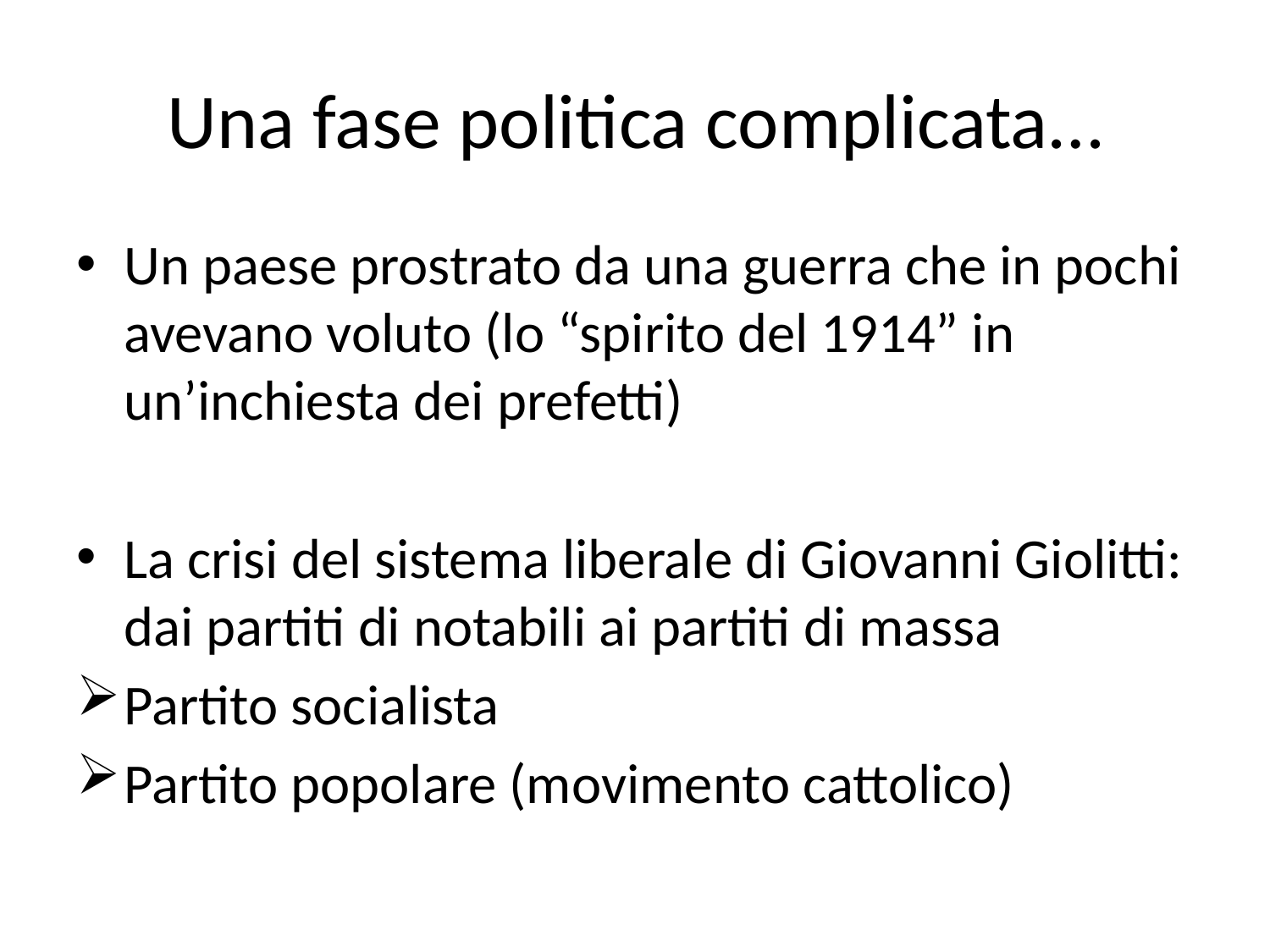

# Una fase politica complicata…
Un paese prostrato da una guerra che in pochi avevano voluto (lo “spirito del 1914” in un’inchiesta dei prefetti)

La crisi del sistema liberale di Giovanni Giolitti: dai partiti di notabili ai partiti di massa
Partito socialista
Partito popolare (movimento cattolico)